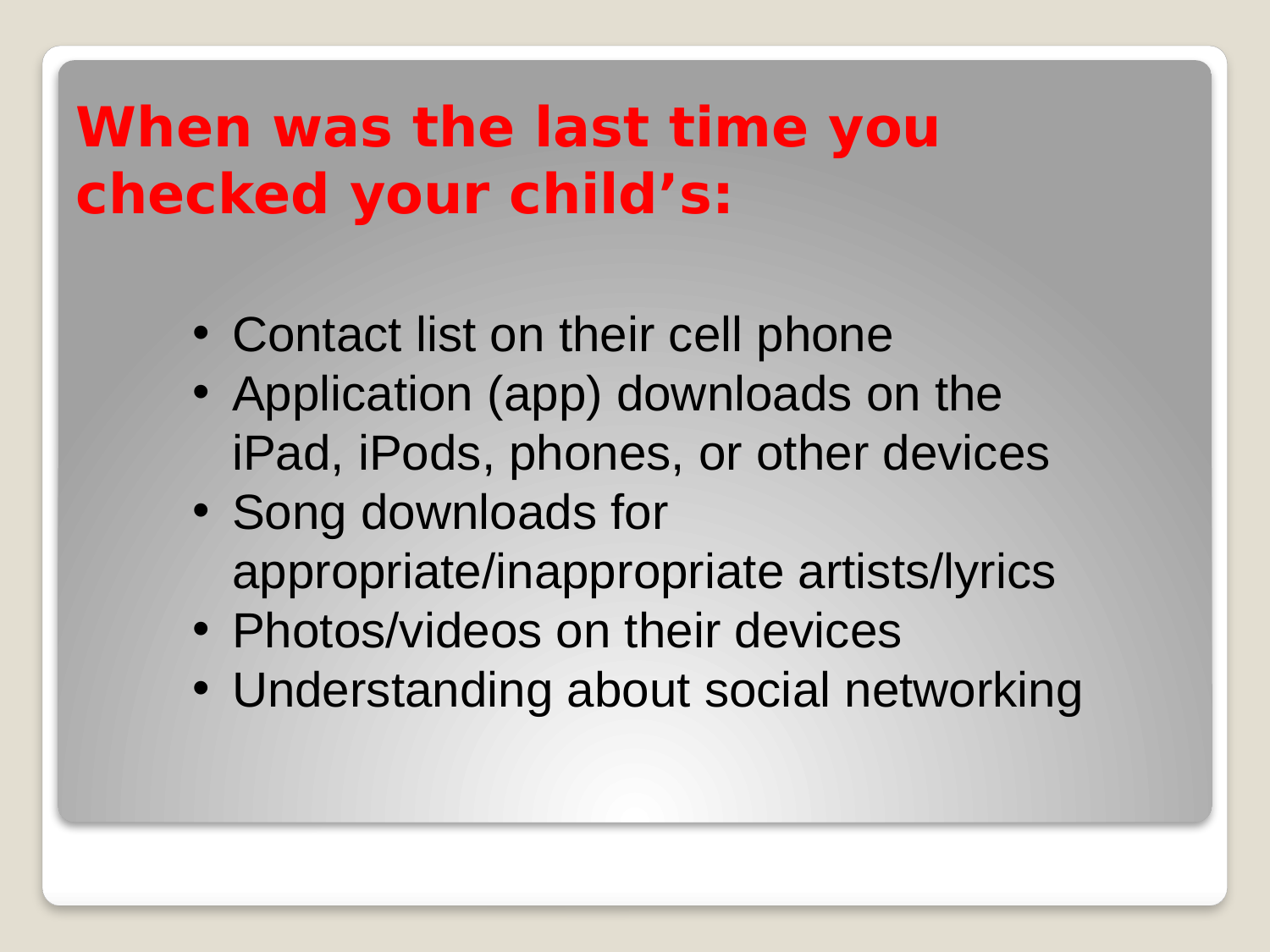

# When was the last time you checked your child’s:
Contact list on their cell phone
Application (app) downloads on the iPad, iPods, phones, or other devices
Song downloads for appropriate/inappropriate artists/lyrics
Photos/videos on their devices
Understanding about social networking